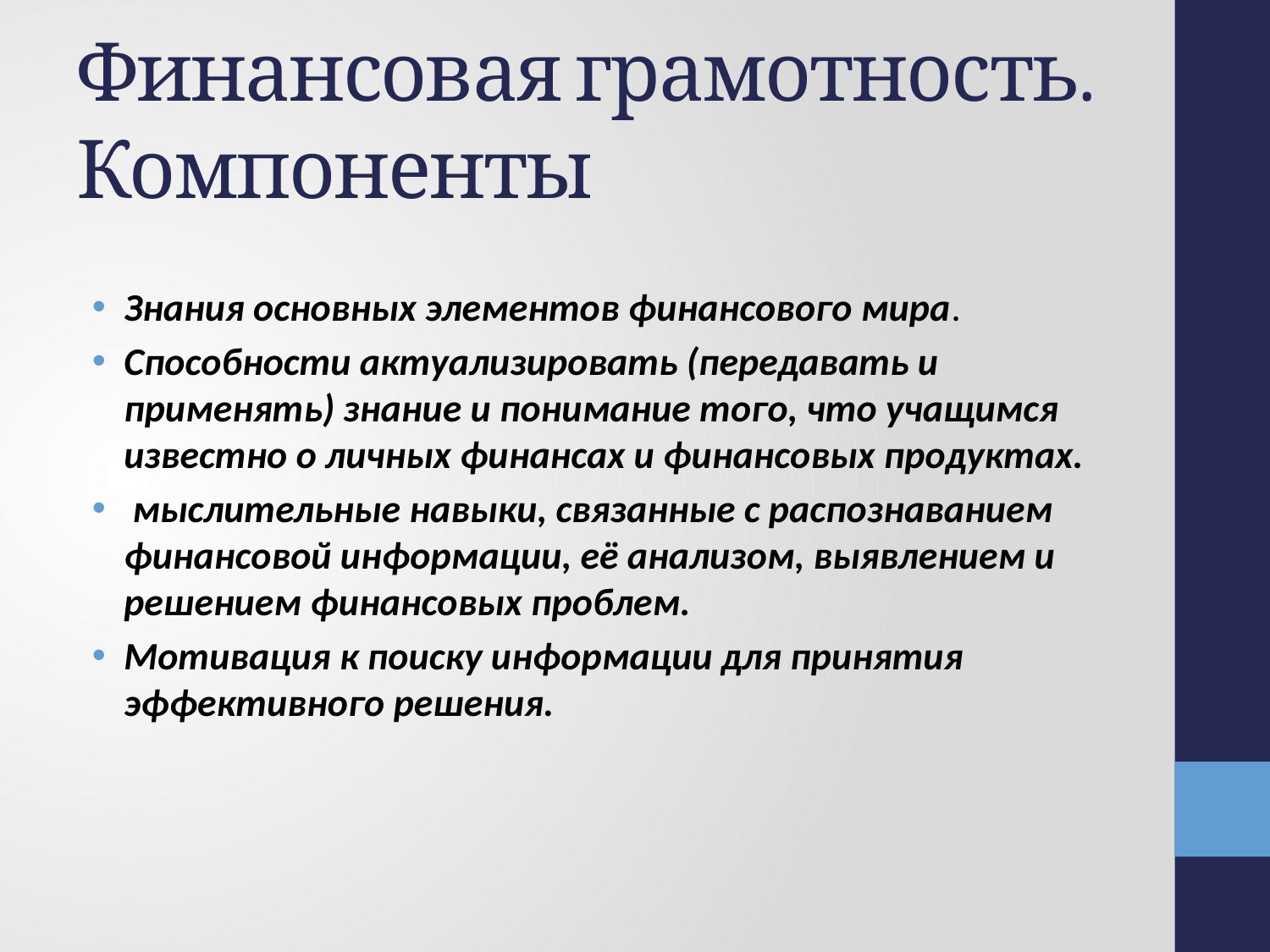

# Финансовая грамотность. Компоненты

Знания основных элементов финансового мира.
Способности актуализировать (передавать и применять) знание и понимание того, что учащимся известно о личных финансах и финансовых продуктах.
 мыслительные навыки, связанные с распознаванием финансовой информации, её анализом, выявлением и решением финансовых проблем.
Мотивация к поиску информации для принятия эффективного решения.